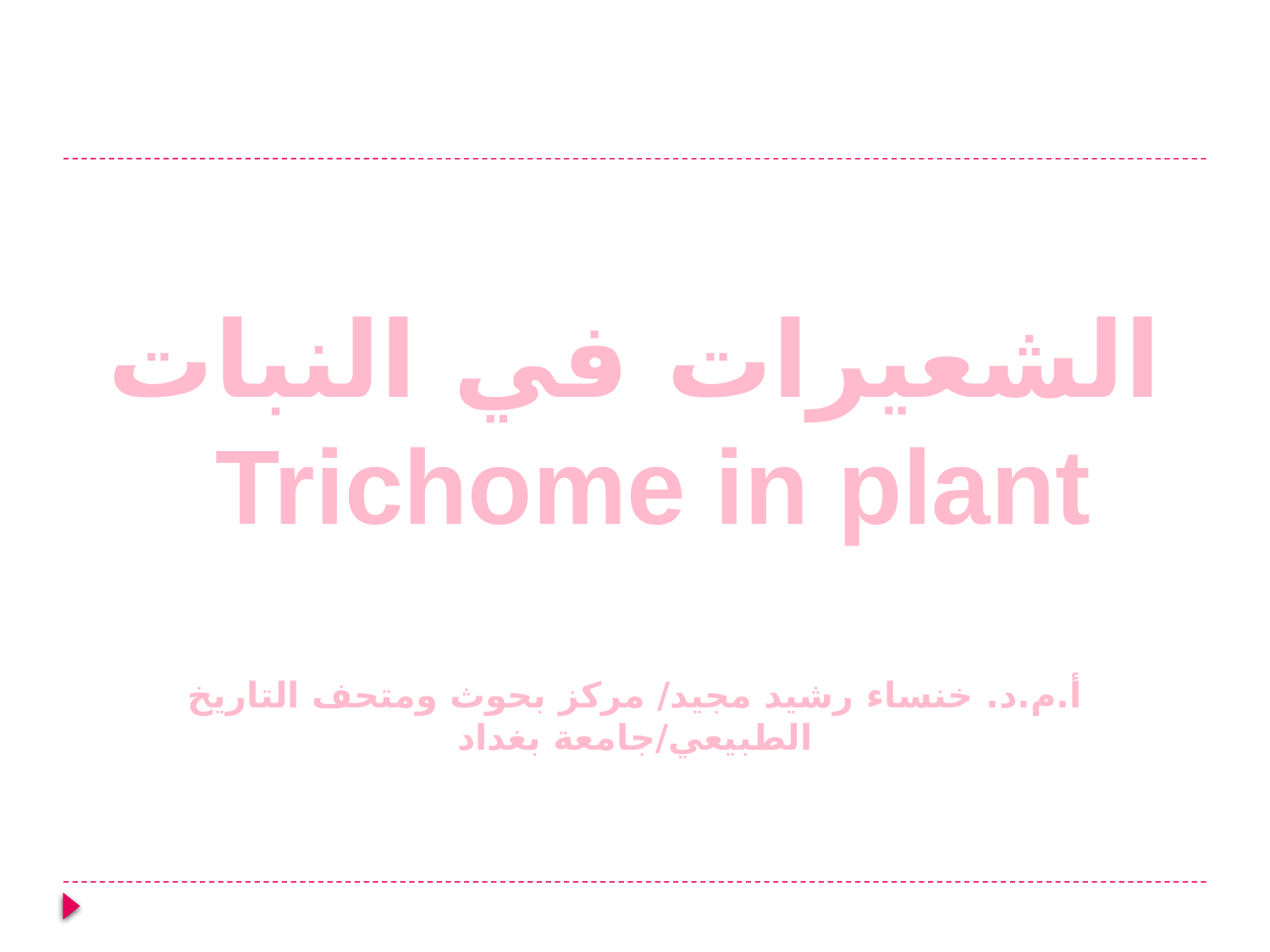

# الشعيرات في النبات Trichome in plant أ.م.د. خنساء رشيد مجيد/ مركز بحوث ومتحف التاريخ الطبيعي/جامعة بغداد